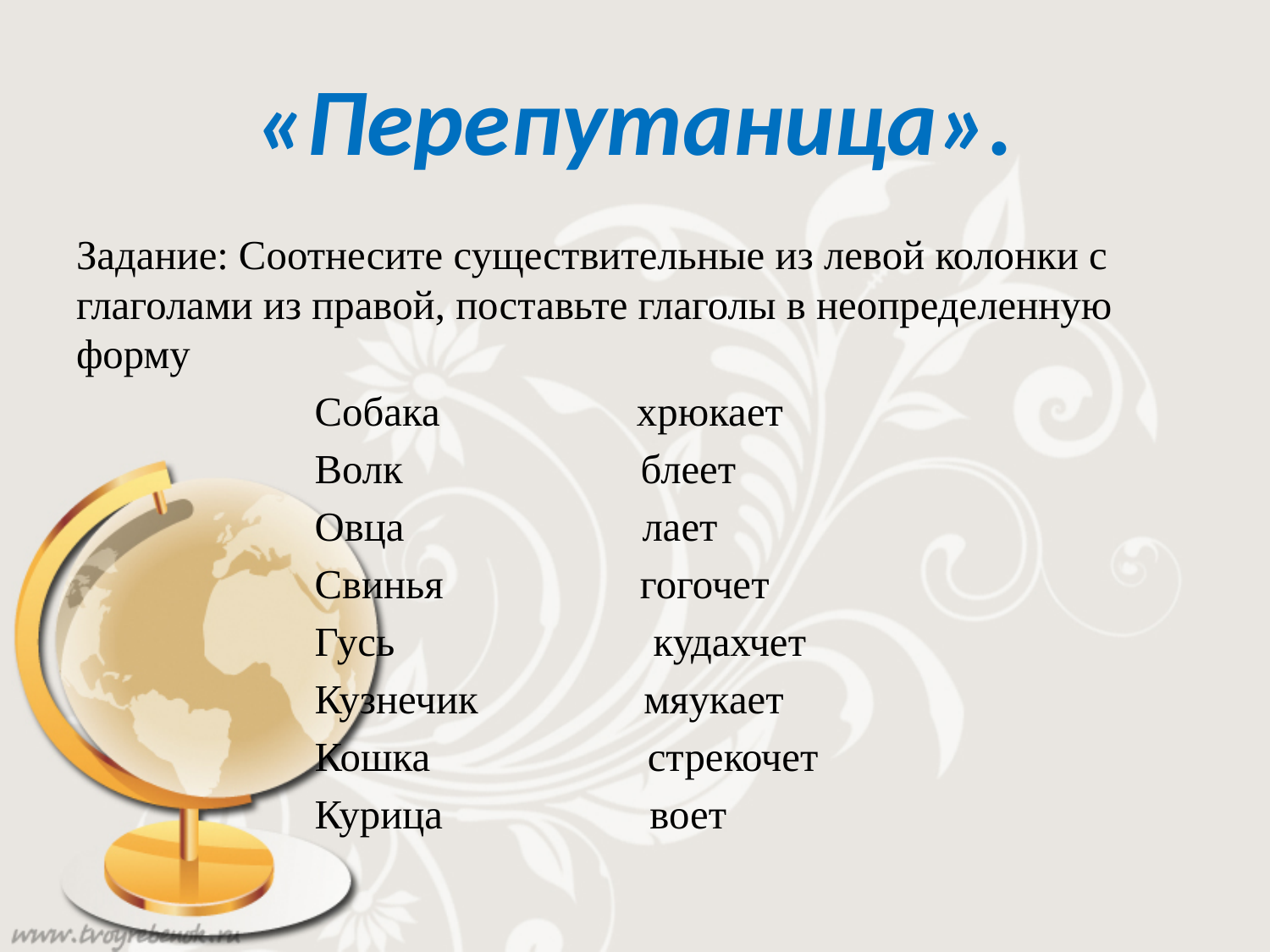

# «Перепутаница».
Задание: Соотнесите существительные из левой колонки с глаголами из правой, поставьте глаголы в неопределенную форму
                       Собака                   хрюкает
                       Волк                       блеет
                       Овца                       лает
                       Свинья                   гогочет
                       Гусь                         кудахчет
                       Кузнечик                мяукает
                       Кошка                     стрекочет
                       Курица                    воет